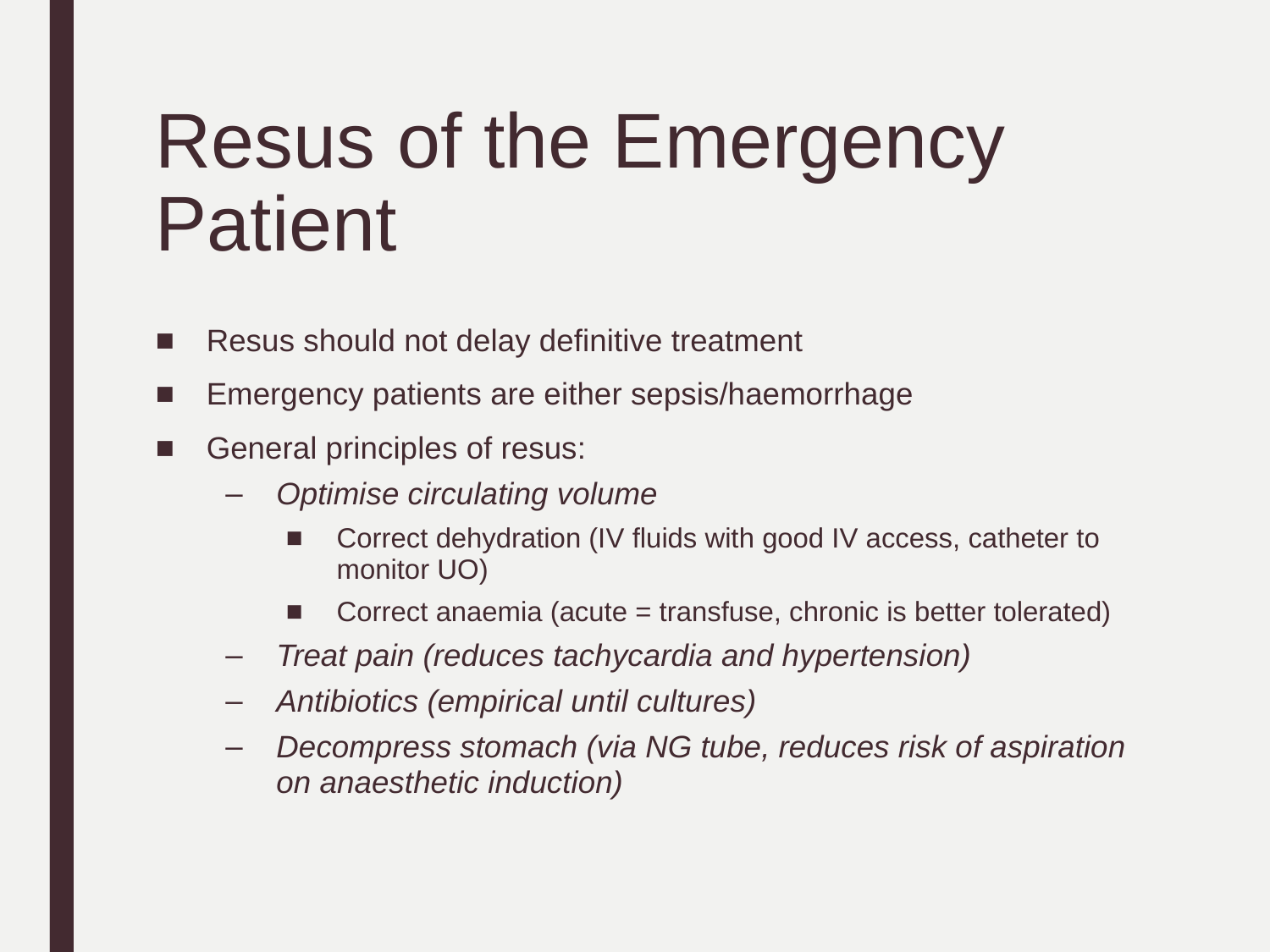

# Resus of the Emergency Patient
Resus should not delay definitive treatment
Emergency patients are either sepsis/haemorrhage
General principles of resus:
Optimise circulating volume
Correct dehydration (IV fluids with good IV access, catheter to monitor UO)
Correct anaemia (acute = transfuse, chronic is better tolerated)
Treat pain (reduces tachycardia and hypertension)
Antibiotics (empirical until cultures)
Decompress stomach (via NG tube, reduces risk of aspiration on anaesthetic induction)